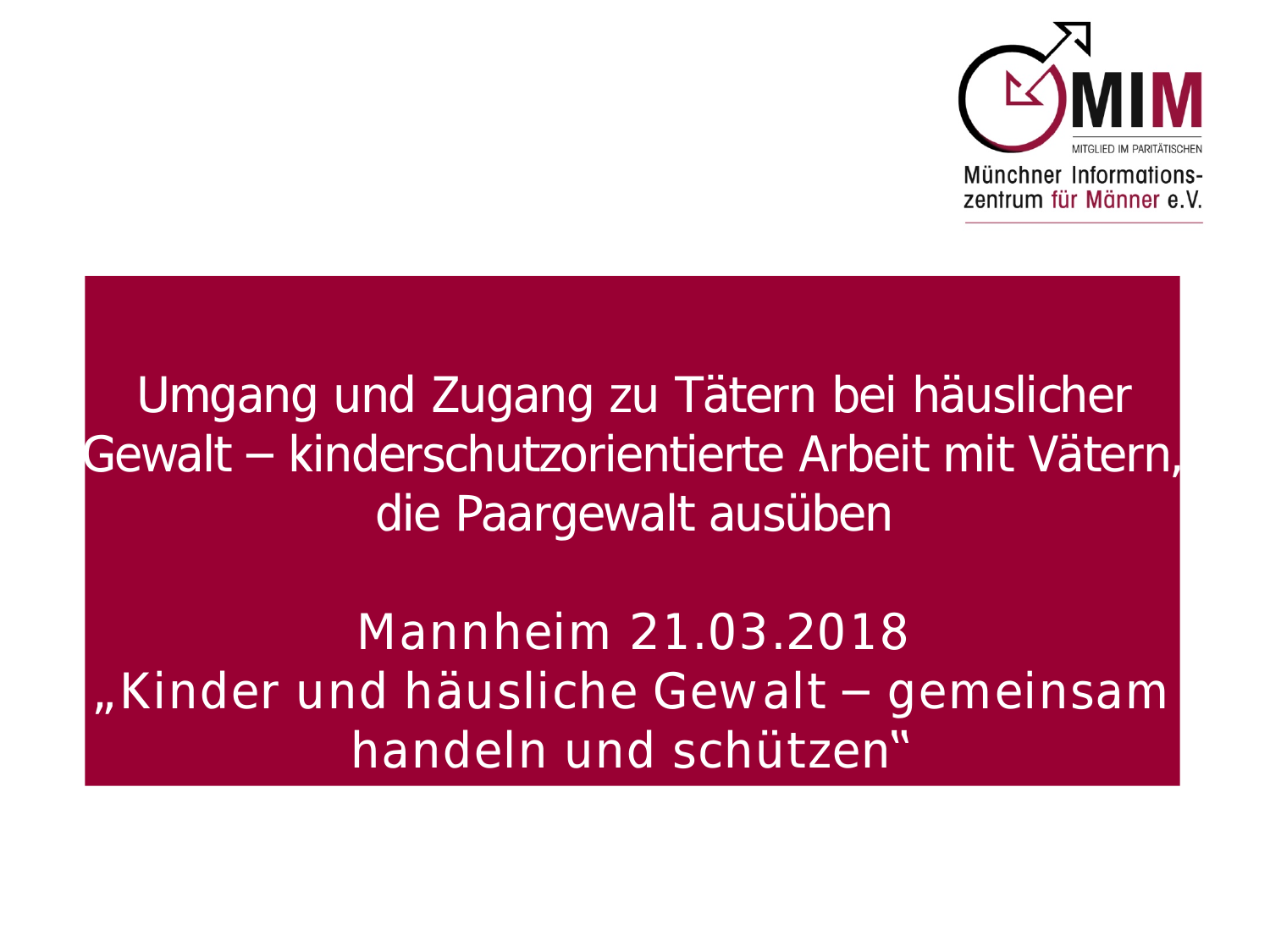

Umgang und Zugang zu Tätern bei häuslicher Gewalt – kinderschutzorientierte Arbeit mit Vätern, die Paargewalt ausüben

Mannheim 21.03.2018
„Kinder und häusliche Gewalt – gemeinsam handeln und schützen“